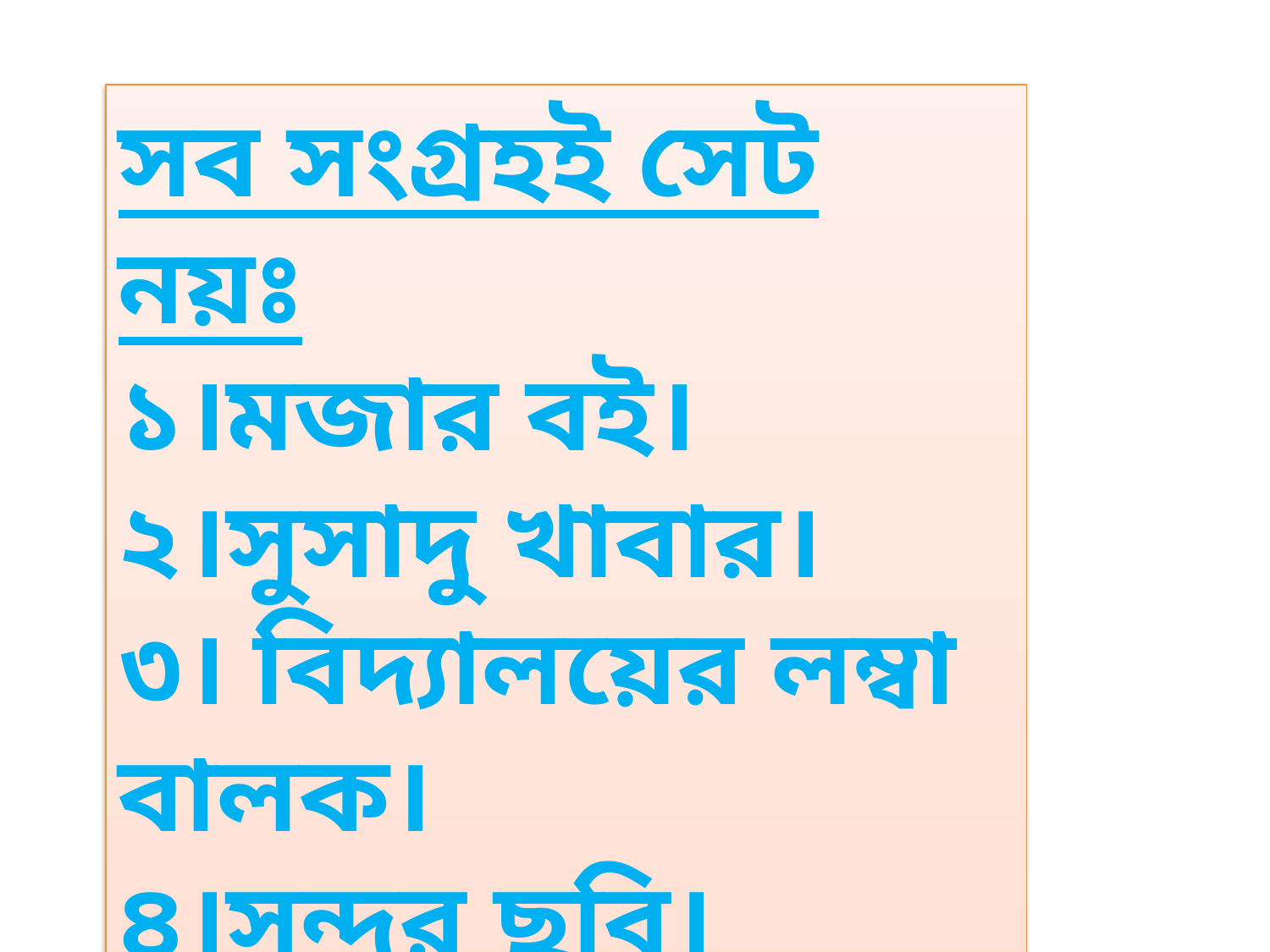

সব সংগ্রহই সেট নয়ঃ
১।মজার বই।
২।সুসাদু খাবার।
৩। বিদ্যালয়ের লম্বা বালক।
৪।সুন্দর ছবি।
৫।প্রিয় গান।